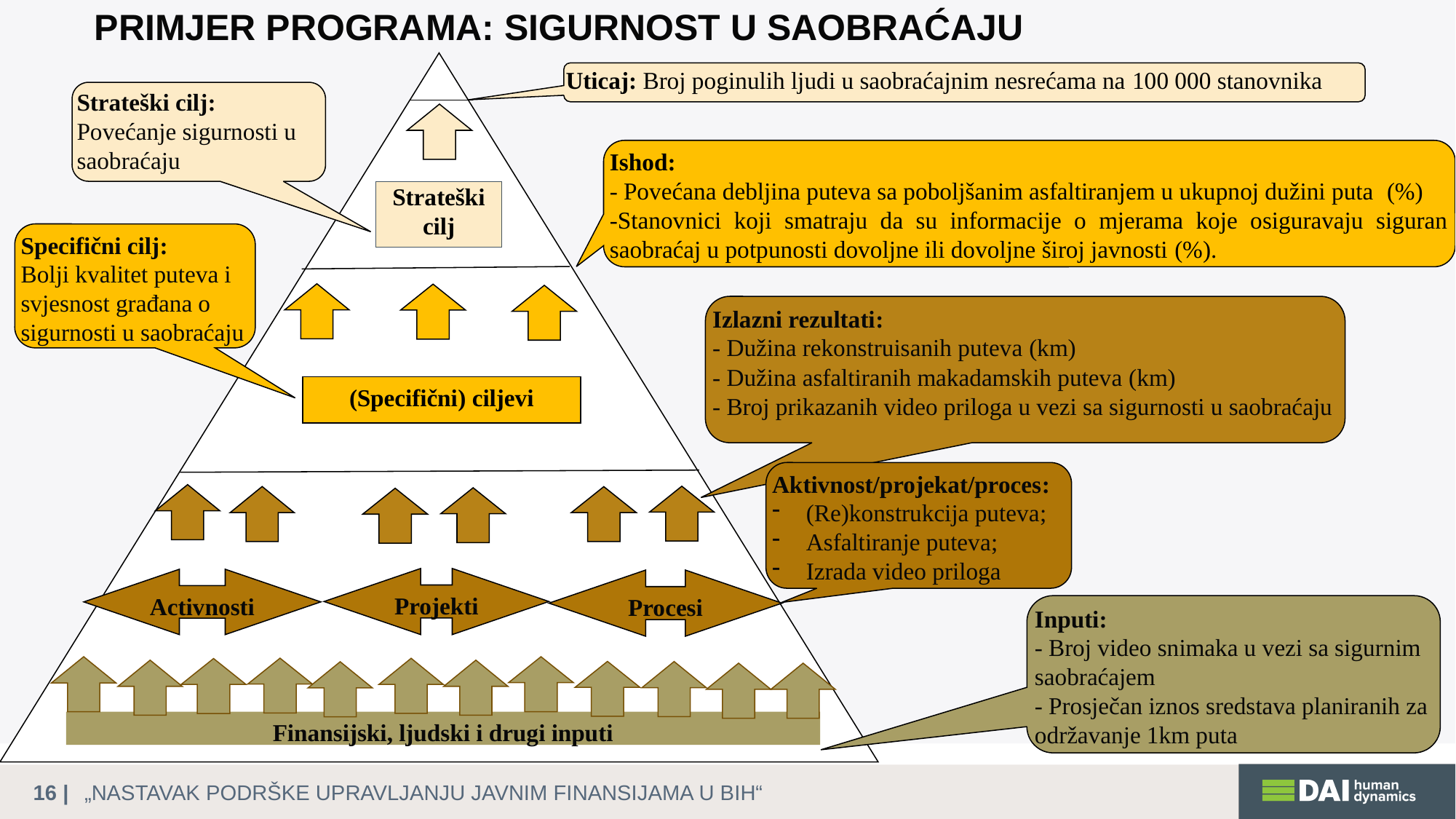

# PRIMJER PROGRAMA: SIGURNOST U SAOBRAĆAJU

Uticaj: Broj poginulih ljudi u saobraćajnim nesrećama na 100 000 stanovnika

Ishod:
- Povećana debljina puteva sa poboljšanim asfaltiranjem u ukupnoj dužini puta  (%)
-Stanovnici koji smatraju da su informacije o mjerama koje osiguravaju siguran saobraćaj u potpunosti dovoljne ili dovoljne široj javnosti (%).

Izlazni rezultati:
- Dužina rekonstruisanih puteva (km)
- Dužina asfaltiranih makadamskih puteva (km)
- Broj prikazanih video priloga u vezi sa sigurnosti u saobraćaju
(Specifični) ciljevi

Activnosti

Inputi:
- Broj video snimaka u vezi sa sigurnim saobraćajem
- Prosječan iznos sredstava planiranih za održavanje 1km puta
Finansijski, ljudski i drugi inputi

Projekti

Procesi

Strateški
cilj
Aktivnost/projekat/proces:
(Re)konstrukcija puteva;
Asfaltiranje puteva;
Izrada video priloga

Strateški cilj:
Povećanje sigurnosti u saobraćaju
Specifični cilj:
Bolji kvalitet puteva i svjesnost građana o sigurnosti u saobraćaju
16 |
„NASTAVAK PODRŠKE UPRAVLJANJU JAVNIM FINANSIJAMA U BIH“